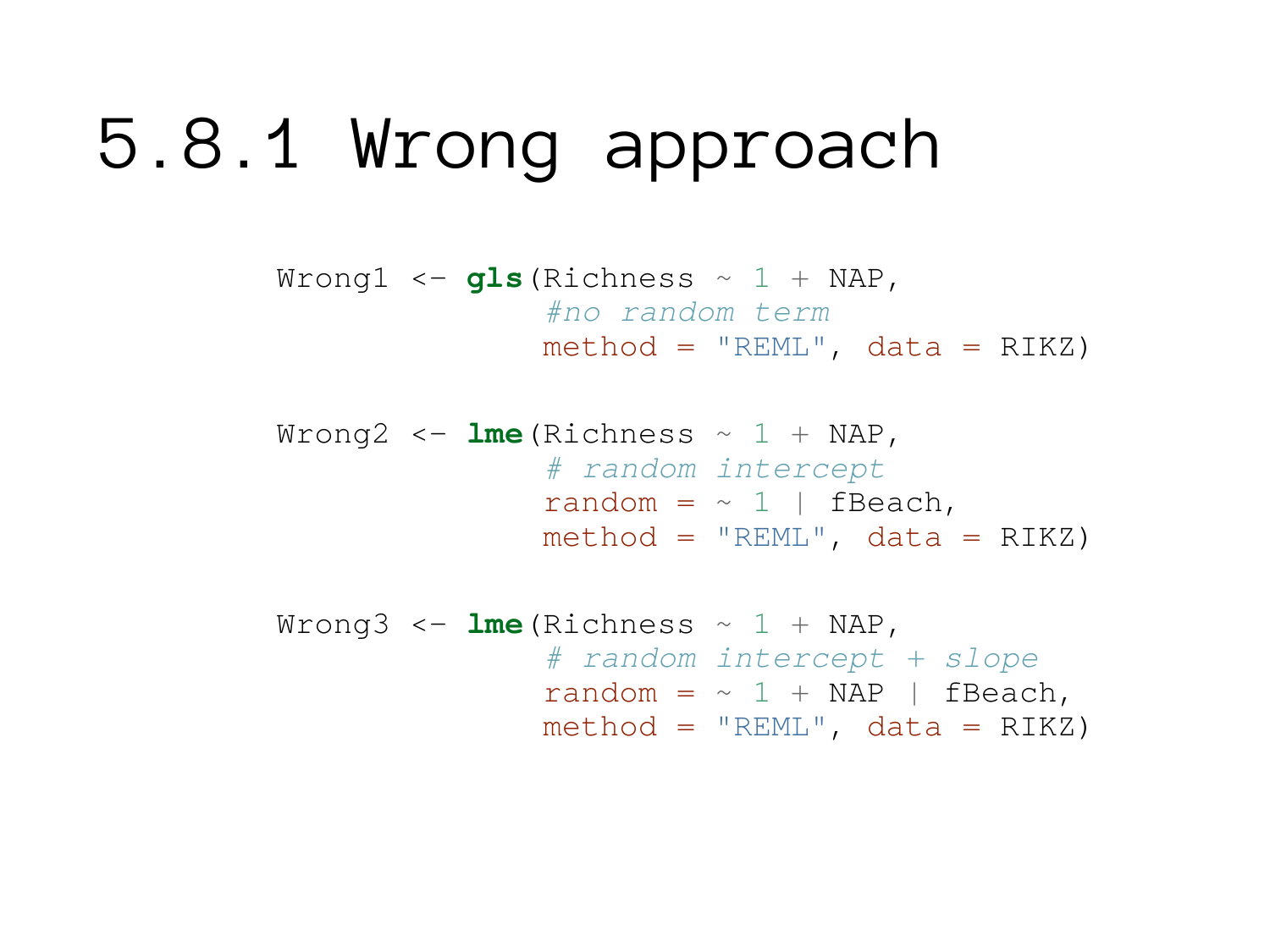

# 5.8.1 Wrong approach
Wrong1 <- gls(Richness ~ 1 + NAP,
              #no random term
              method = "REML", data = RIKZ)
Wrong2 <- lme(Richness ~ 1 + NAP,
              # random intercept
              random = ~ 1 | fBeach,
              method = "REML", data = RIKZ)
Wrong3 <- lme(Richness ~ 1 + NAP,
              # random intercept + slope
              random = ~ 1 + NAP | fBeach,
              method = "REML", data = RIKZ)